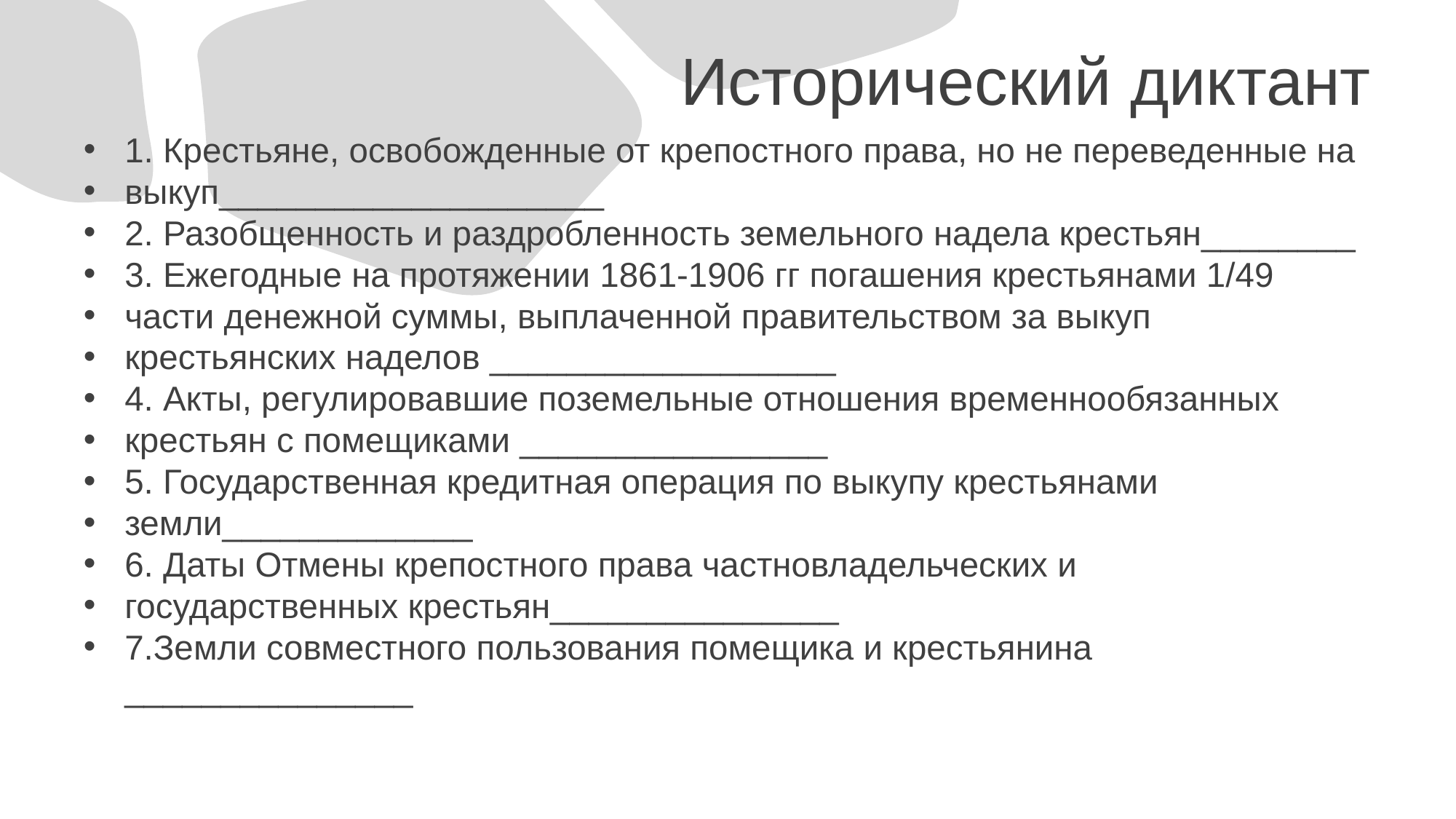

# Исторический диктант

1. Крестьяне, освобожденные от крепостного права, но не переведенные на
выкуп____________________
2. Разобщенность и раздробленность земельного надела крестьян________
3. Ежегодные на протяжении 1861-1906 гг погашения крестьянами 1/49
части денежной суммы, выплаченной правительством за выкуп
крестьянских наделов __________________
4. Акты, регулировавшие поземельные отношения временнообязанных
крестьян с помещиками ________________
5. Государственная кредитная операция по выкупу крестьянами
земли_____________
6. Даты Отмены крепостного права частновладельческих и
государственных крестьян_______________
7.Земли совместного пользования помещика и крестьянина _______________